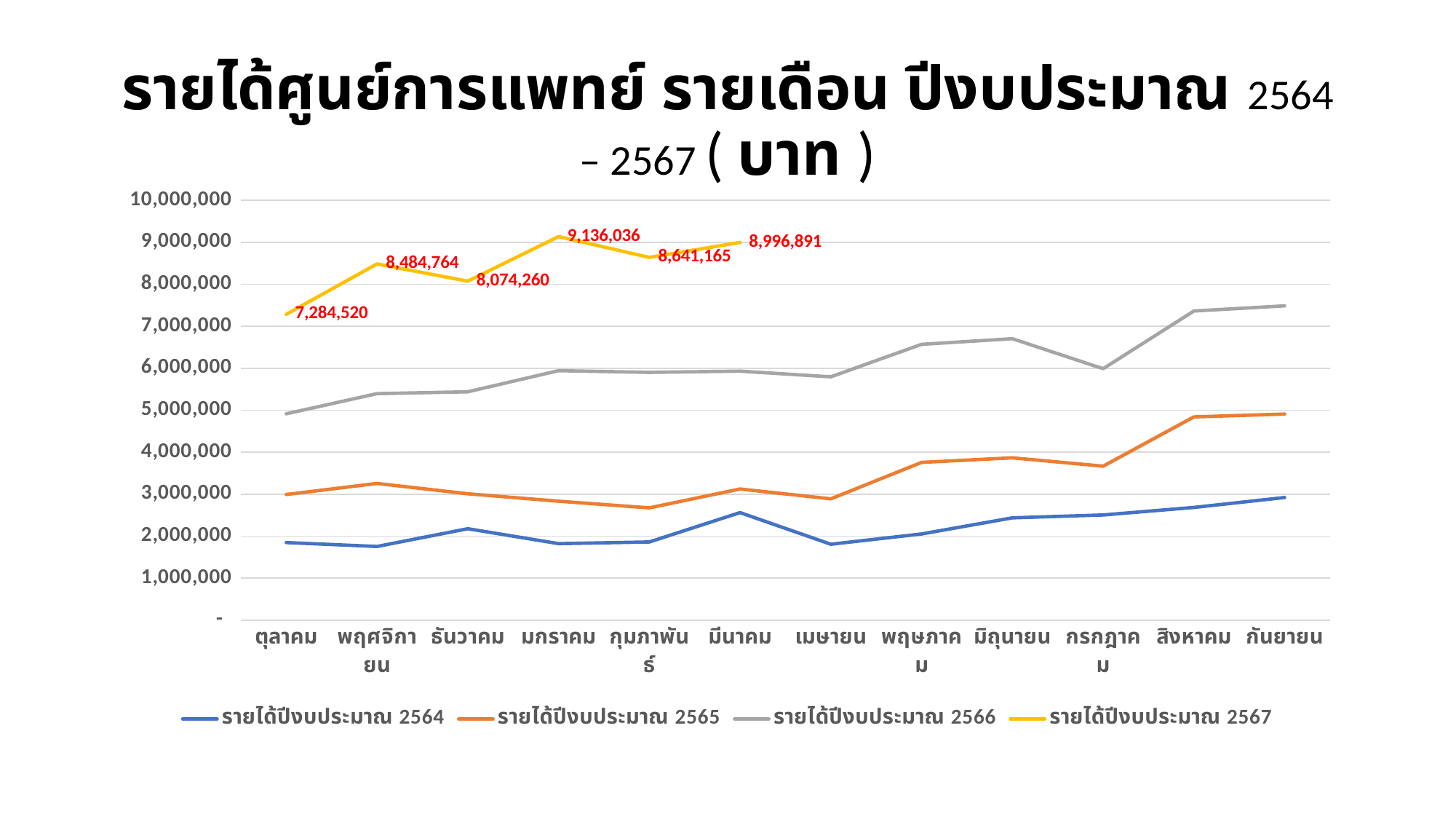

# รายได้ศูนย์การแพทย์ รายเดือน ปีงบประมาณ 2564 – 2567 ( บาท )

### Chart

| Category | รายได้ปีงบประมาณ 2564 | รายได้ปีงบประมาณ 2565 | รายได้ปีงบประมาณ 2566 | รายได้ปีงบประมาณ 2567 |
|---|---|---|---|---|
| ตุลาคม | 1847412.0 | 2992785.0 | 4915532.0 | 7284520.0 |
| พฤศจิกายน | 1754252.0 | 3256114.0 | 5395547.0 | 8484764.0 |
| ธันวาคม | 2177080.0 | 3010393.0 | 5439723.0 | 8074260.0 |
| มกราคม | 1822586.0 | 2832854.0 | 5942751.0 | 9136036.0 |
| กุมภาพันธ์ | 1862194.0 | 2673974.0 | 5902502.0 | 8641165.0 |
| มีนาคม | 2561453.0 | 3123112.0 | 5931137.0 | 8996891.0 |
| เมษายน | 1807727.0 | 2888733.0 | 5796499.0 | None |
| พฤษภาคม | 2052322.0 | 3757349.0 | 6569856.0 | None |
| มิถุนายน | 2436299.0 | 3867045.0 | 6704705.0 | None |
| กรกฎาคม | 2505593.0 | 3667337.0 | 5990123.0 | None |
| สิงหาคม | 2683850.0 | 4842073.0 | 7363474.0 | None |
| กันยายน | 2921340.0 | 4908958.0 | 7486780.0 | None |